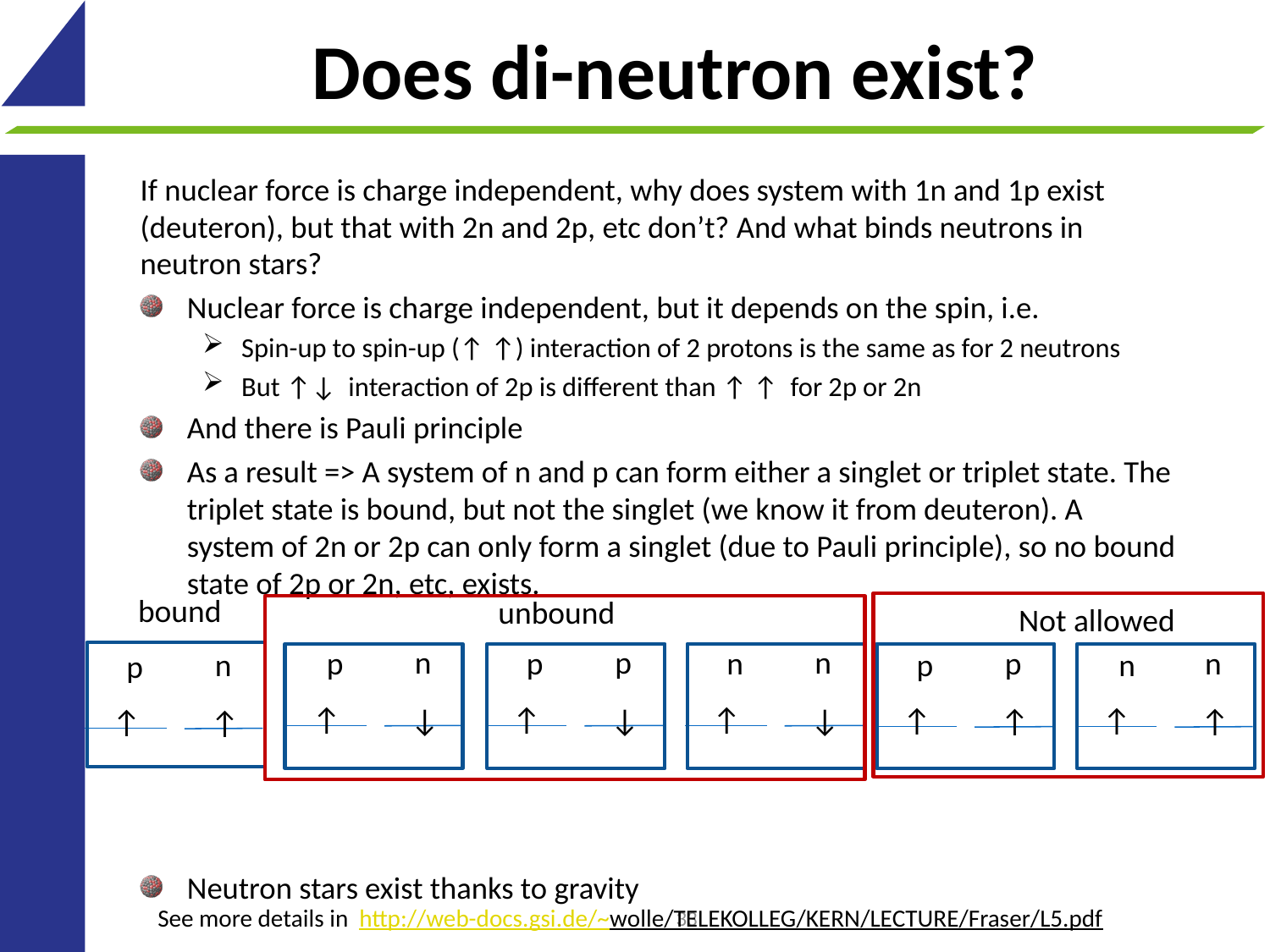

# Does di-neutron exist?
If nuclear force is charge independent, why does system with 1n and 1p exist (deuteron), but that with 2n and 2p, etc don’t? And what binds neutrons in neutron stars?
Nuclear force is charge independent, but it depends on the spin, i.e.
Spin-up to spin-up (↑ ↑) interaction of 2 protons is the same as for 2 neutrons
But ↑↓  interaction of 2p is different than ↑ ↑  for 2p or 2n
And there is Pauli principle
As a result => A system of n and p can form either a singlet or triplet state. The triplet state is bound, but not the singlet (we know it from deuteron). A system of 2n or 2p can only form a singlet (due to Pauli principle), so no bound state of 2p or 2n, etc, exists.

Neutron stars exist thanks to gravity
bound
unbound

Not allowed

n
p
n
p
n
p
p
n
p
n
n
p

↑
↑
↑
↓
↓
↓
↑
↑
↑
↑
↑
↑
33
See more details in  http://web-docs.gsi.de/~wolle/TELEKOLLEG/KERN/LECTURE/Fraser/L5.pdf